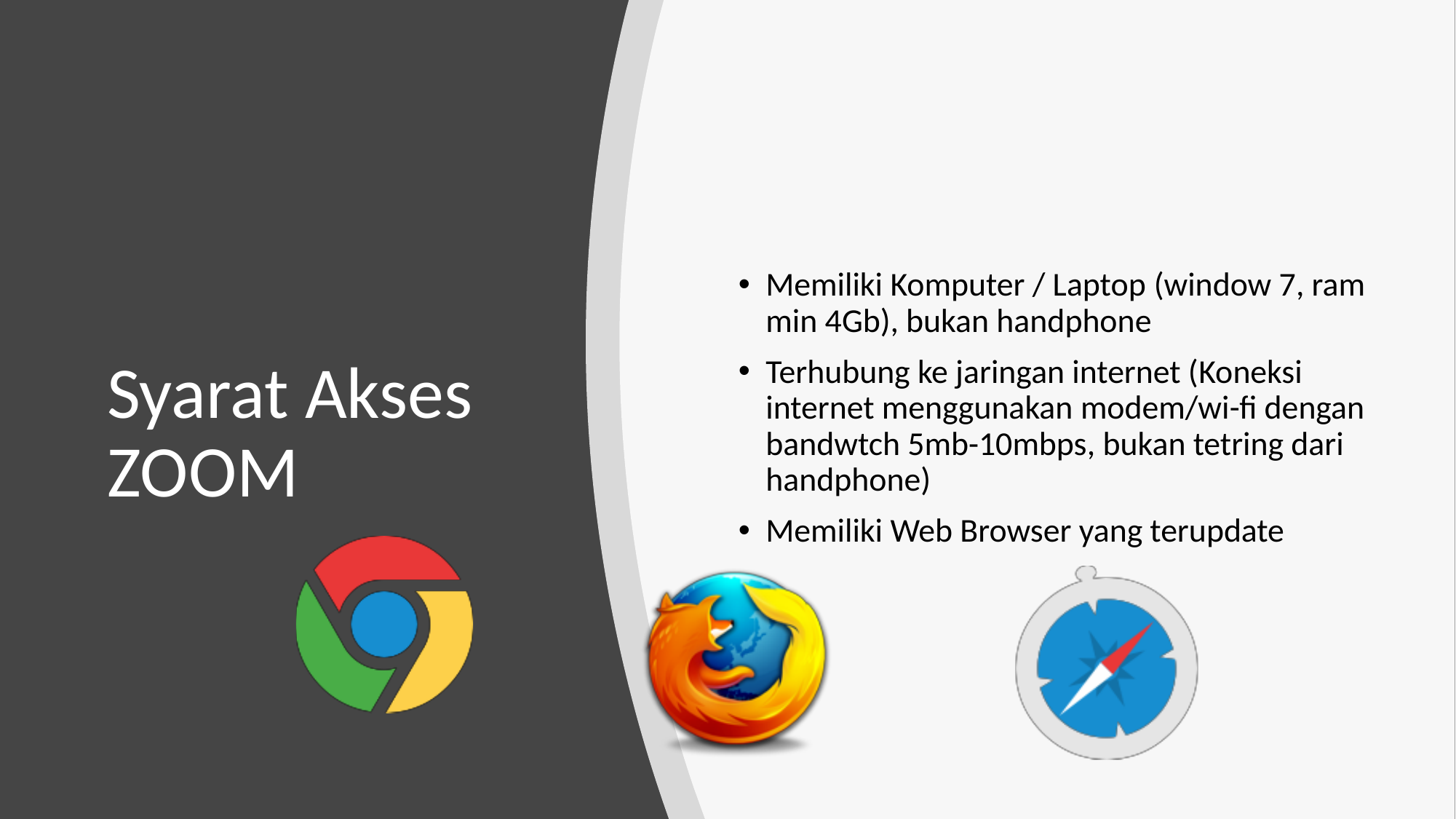

Memiliki Komputer / Laptop (window 7, ram min 4Gb), bukan handphone
Terhubung ke jaringan internet (Koneksi internet menggunakan modem/wi-fi dengan bandwtch 5mb-10mbps, bukan tetring dari handphone)
Memiliki Web Browser yang terupdate

# Syarat Akses ZOOM